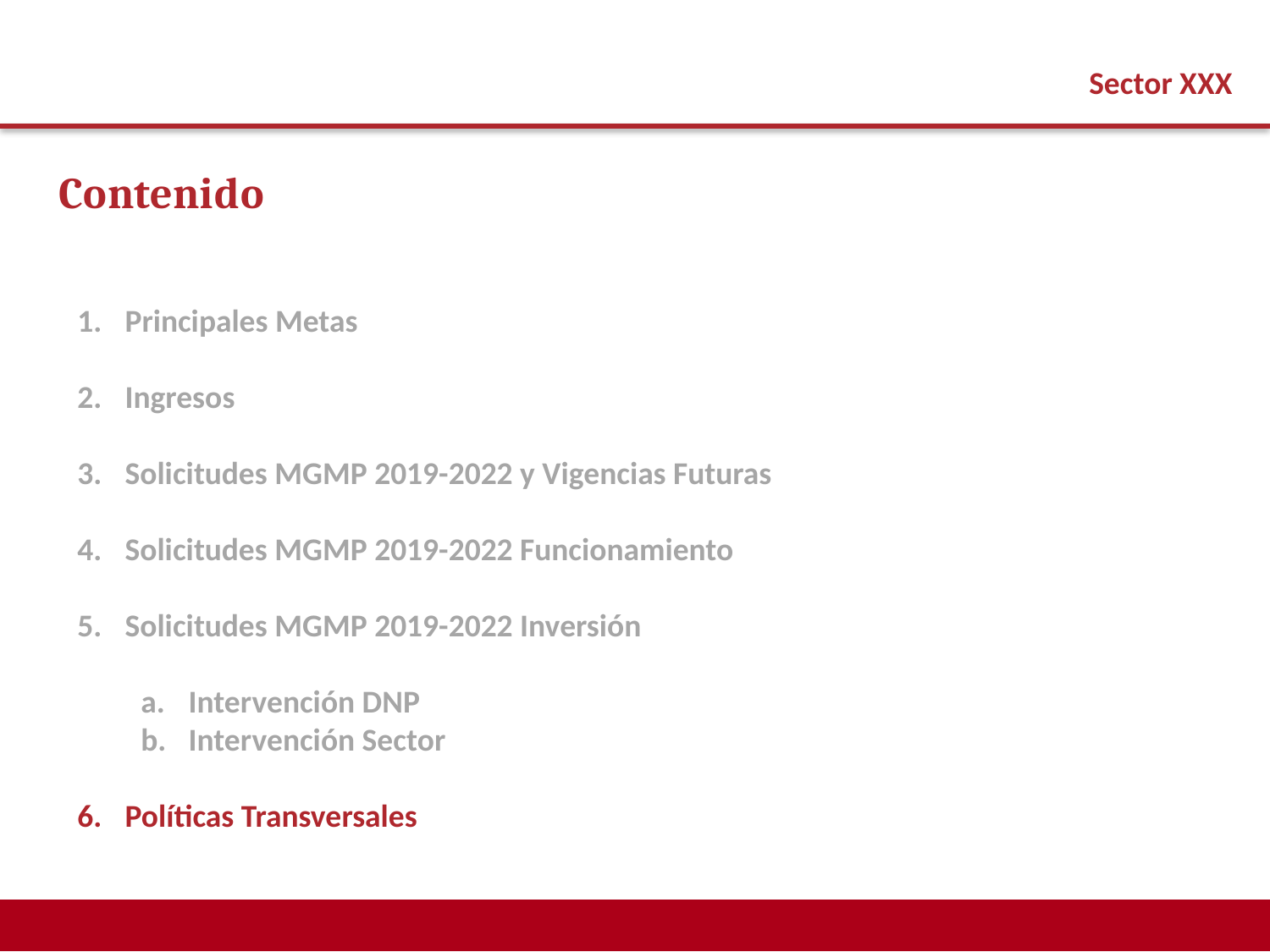

Sector XXX
Contenido

Principales Metas

Ingresos

Solicitudes MGMP 2019-2022 y Vigencias Futuras

Solicitudes MGMP 2019-2022 Funcionamiento

Solicitudes MGMP 2019-2022 Inversión

Intervención DNP
Intervención Sector

Políticas Transversales